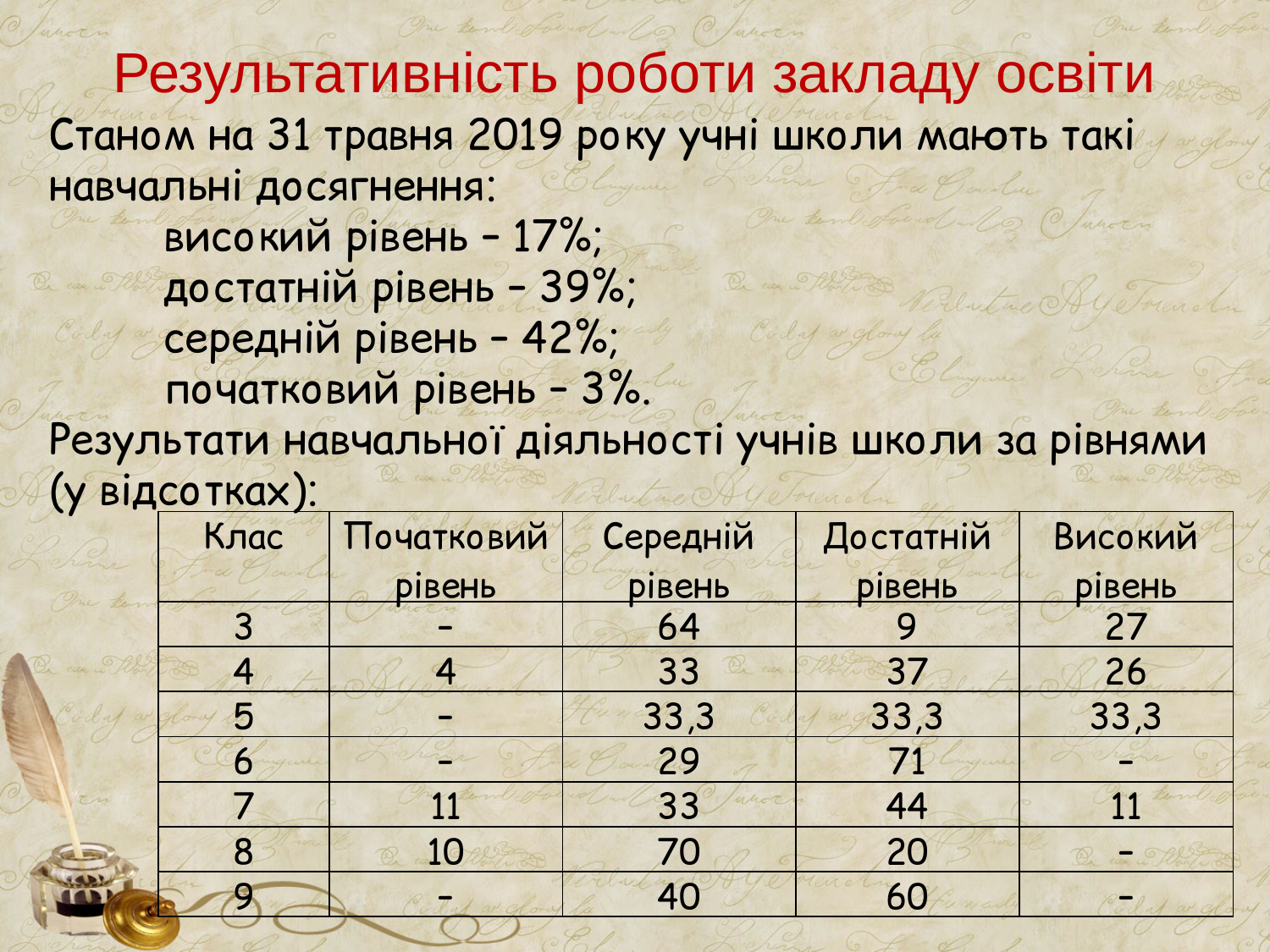

Результативність роботи закладу освіти
Станом на 31 травня 2019 року учні школи мають такі навчальні досягнення:
         високий рівень – 17%;
         достатній рівень – 39%;
         середній рівень – 42%;
         початковий рівень – 3%.
Результати навчальної діяльності учнів школи за рівнями (у відсотках):

| Клас | Початковий рівень | Середній рівень | Достатній рівень | Високий рівень |
| --- | --- | --- | --- | --- |
| 3 | – | 64 | 9 | 27 |
| 4 | 4 | 33 | 37 | 26 |
| 5 | – | 33,3 | 33,3 | 33,3 |
| 6 | – | 29 | 71 | – |
| 7 | 11 | 33 | 44 | 11 |
| 8 | 10 | 70 | 20 | – |
| 9 | – | 40 | 60 | – |